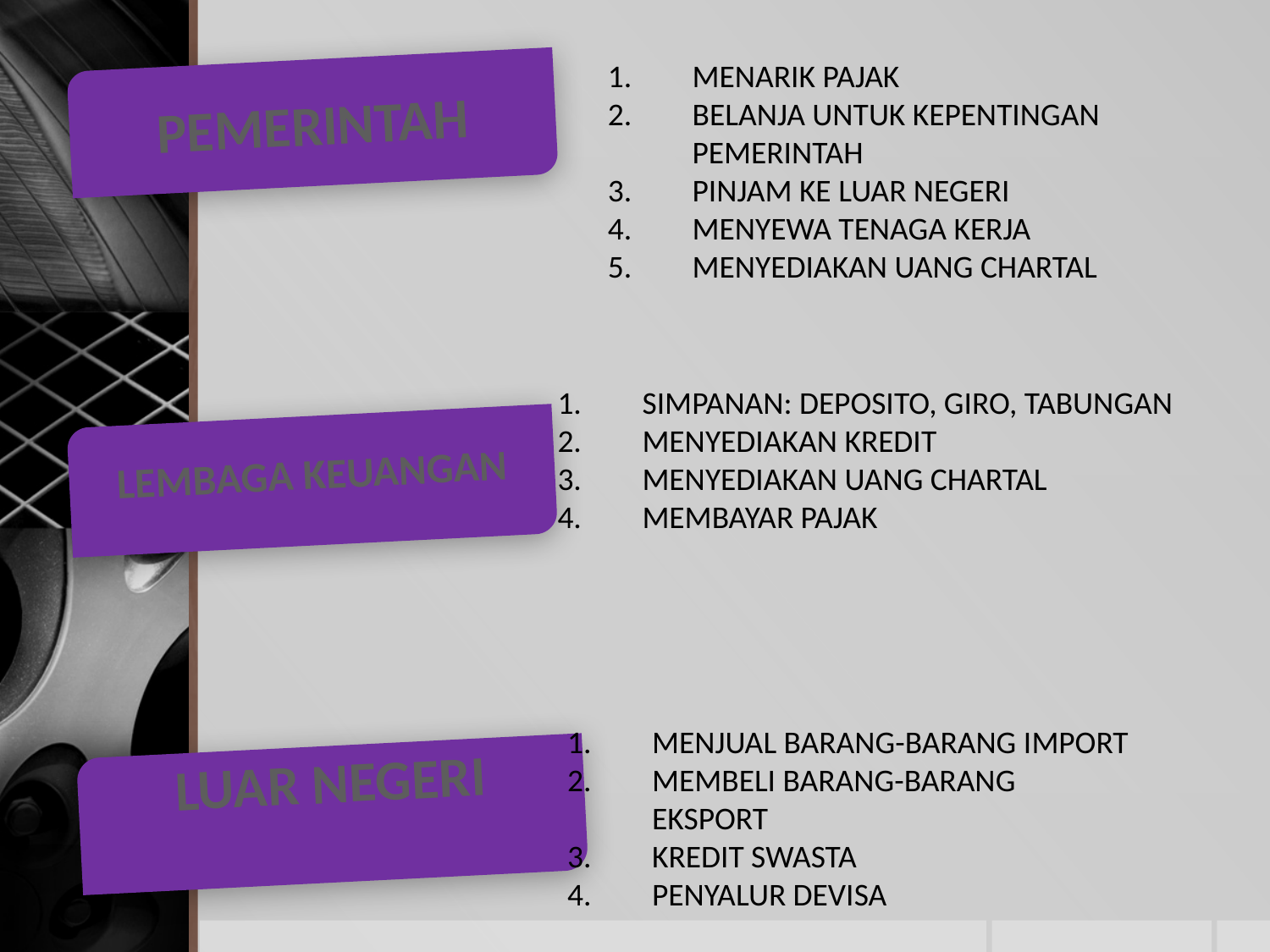

MENARIK PAJAK
BELANJA UNTUK KEPENTINGAN PEMERINTAH
PINJAM KE LUAR NEGERI
MENYEWA TENAGA KERJA
MENYEDIAKAN UANG CHARTAL

PEMERINTAH

SIMPANAN: DEPOSITO, GIRO, TABUNGAN
MENYEDIAKAN KREDIT
MENYEDIAKAN UANG CHARTAL
MEMBAYAR PAJAK

LEMBAGA KEUANGAN

MENJUAL BARANG-BARANG IMPORT
MEMBELI BARANG-BARANG EKSPORT
KREDIT SWASTA
PENYALUR DEVISA
LUAR NEGERI